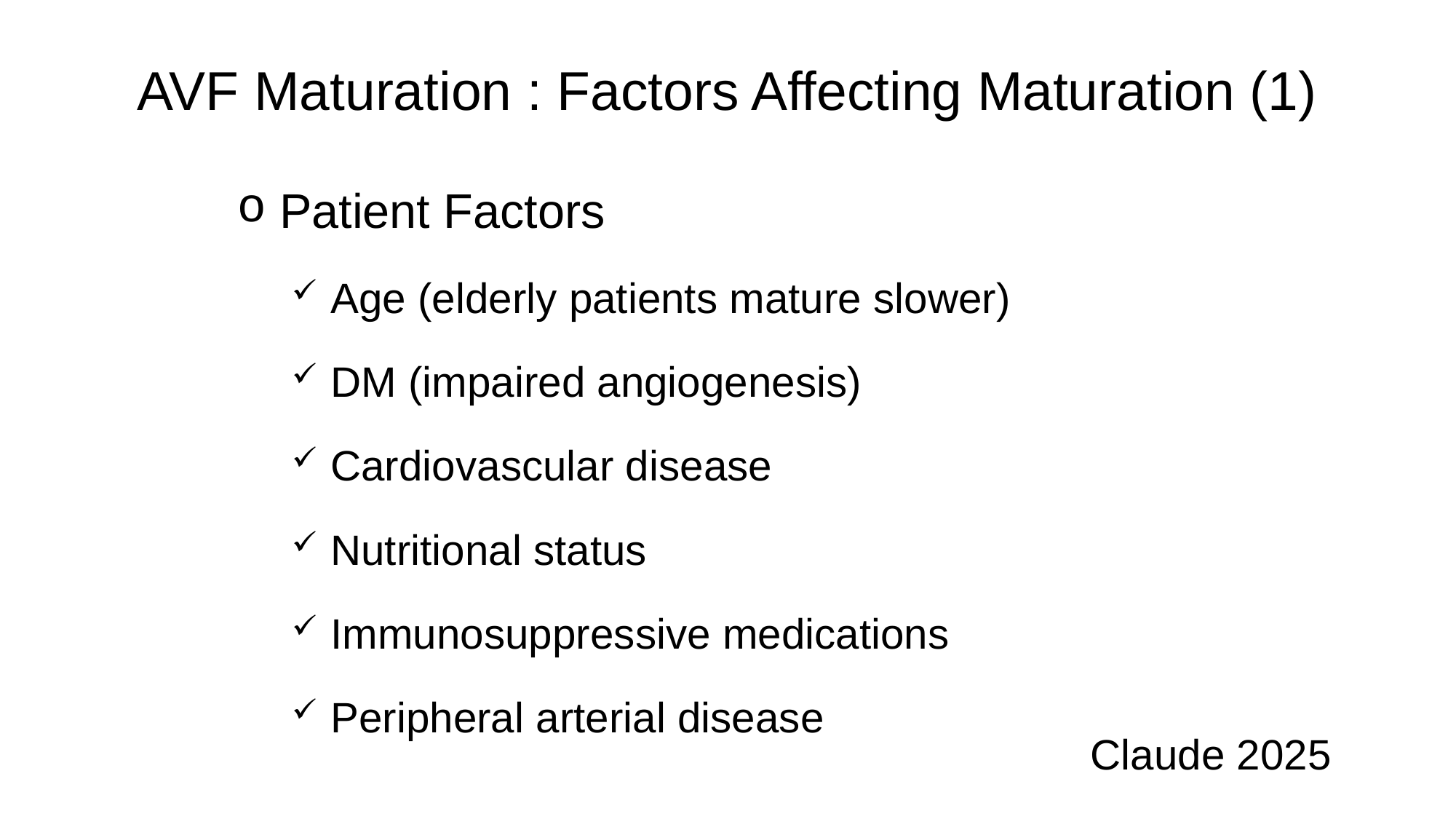

AVF Maturation : Factors Affecting Maturation (1)
 Patient Factors
 Age (elderly patients mature slower)
 DM (impaired angiogenesis)
 Cardiovascular disease
 Nutritional status
 Immunosuppressive medications
 Peripheral arterial disease
Claude 2025